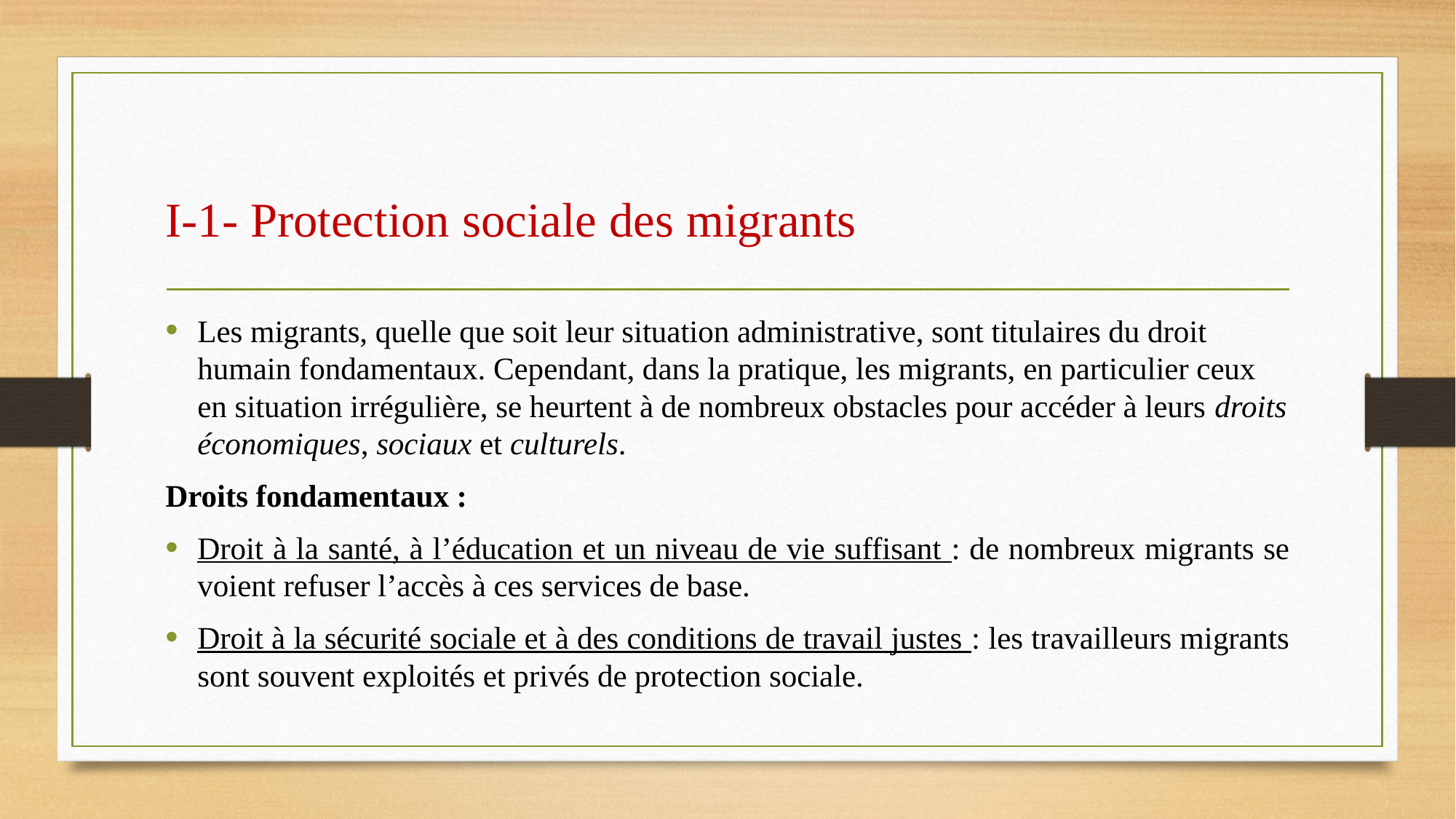

# I-1- Protection sociale des migrants
Les migrants, quelle que soit leur situation administrative, sont titulaires du droit humain fondamentaux. Cependant, dans la pratique, les migrants, en particulier ceux en situation irrégulière, se heurtent à de nombreux obstacles pour accéder à leurs droits économiques, sociaux et culturels.
Droits fondamentaux :
Droit à la santé, à l’éducation et un niveau de vie suffisant : de nombreux migrants se voient refuser l’accès à ces services de base.
Droit à la sécurité sociale et à des conditions de travail justes : les travailleurs migrants sont souvent exploités et privés de protection sociale.